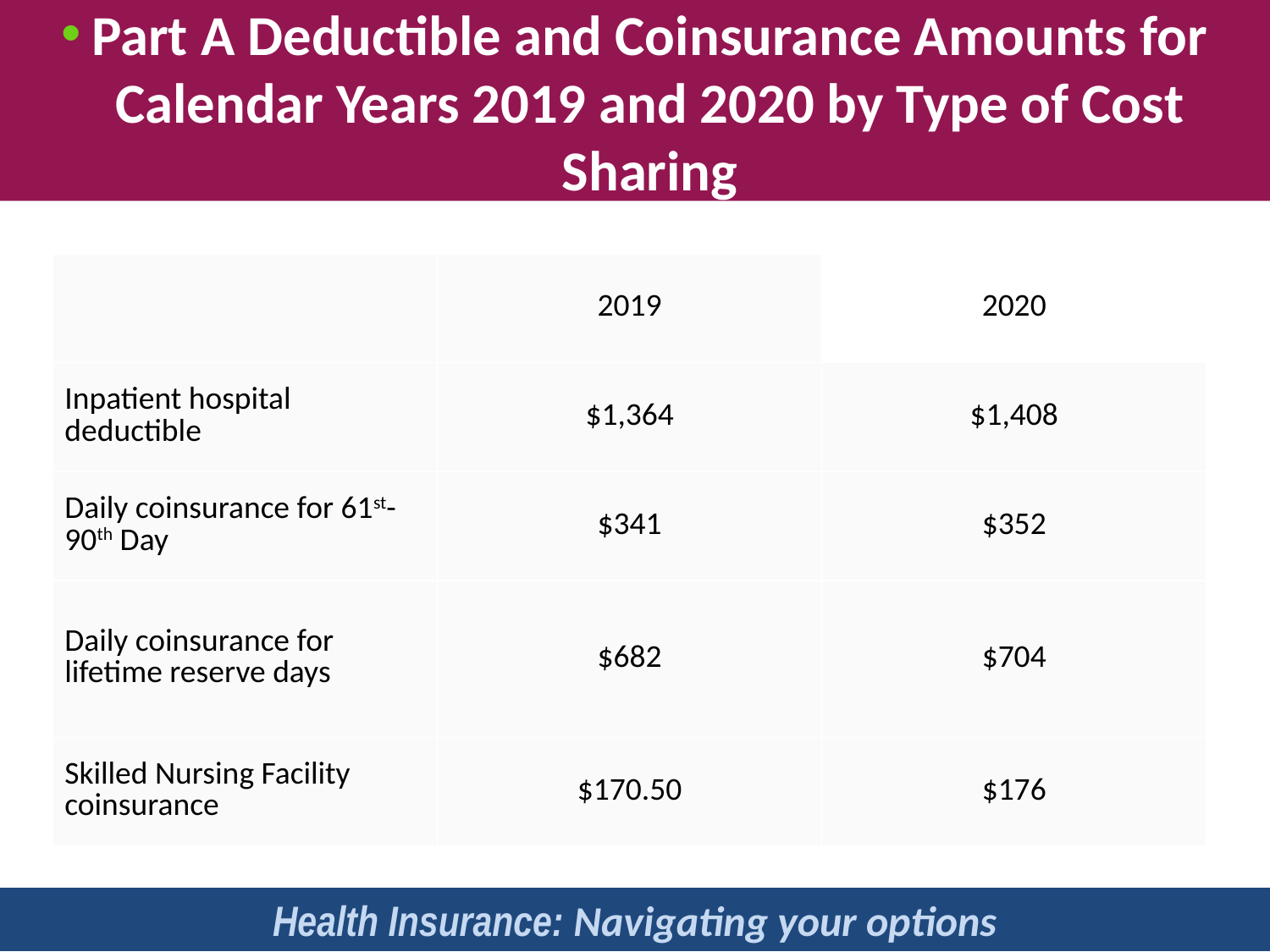

Part A Deductible and Coinsurance Amounts for Calendar Years 2019 and 2020 by Type of Cost Sharing
|  | 2019 | 2020 |
| --- | --- | --- |
| Inpatient hospital deductible | $1,364 | $1,408 |
| Daily coinsurance for 61st-90th Day | $341 | $352 |
| Daily coinsurance for lifetime reserve days | $682 | $704 |
| Skilled Nursing Facility coinsurance | $170.50 | $176 |
Health Insurance: Navigating your options